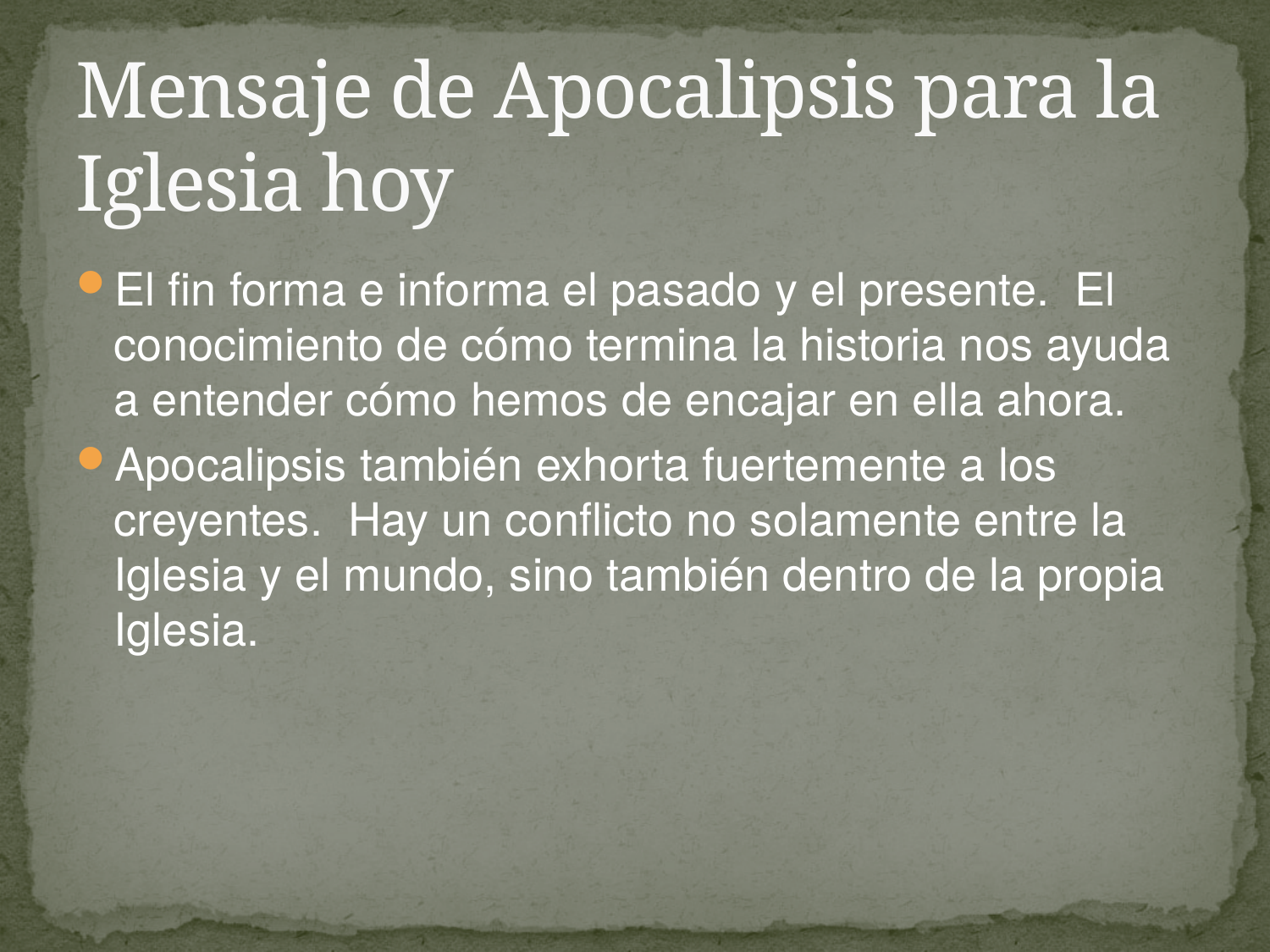

# Mensaje de Apocalipsis para la Iglesia hoy
El fin forma e informa el pasado y el presente.  El conocimiento de cómo termina la historia nos ayuda a entender cómo hemos de encajar en ella ahora.
Apocalipsis también exhorta fuertemente a los creyentes.  Hay un conflicto no solamente entre la Iglesia y el mundo, sino también dentro de la propia Iglesia.